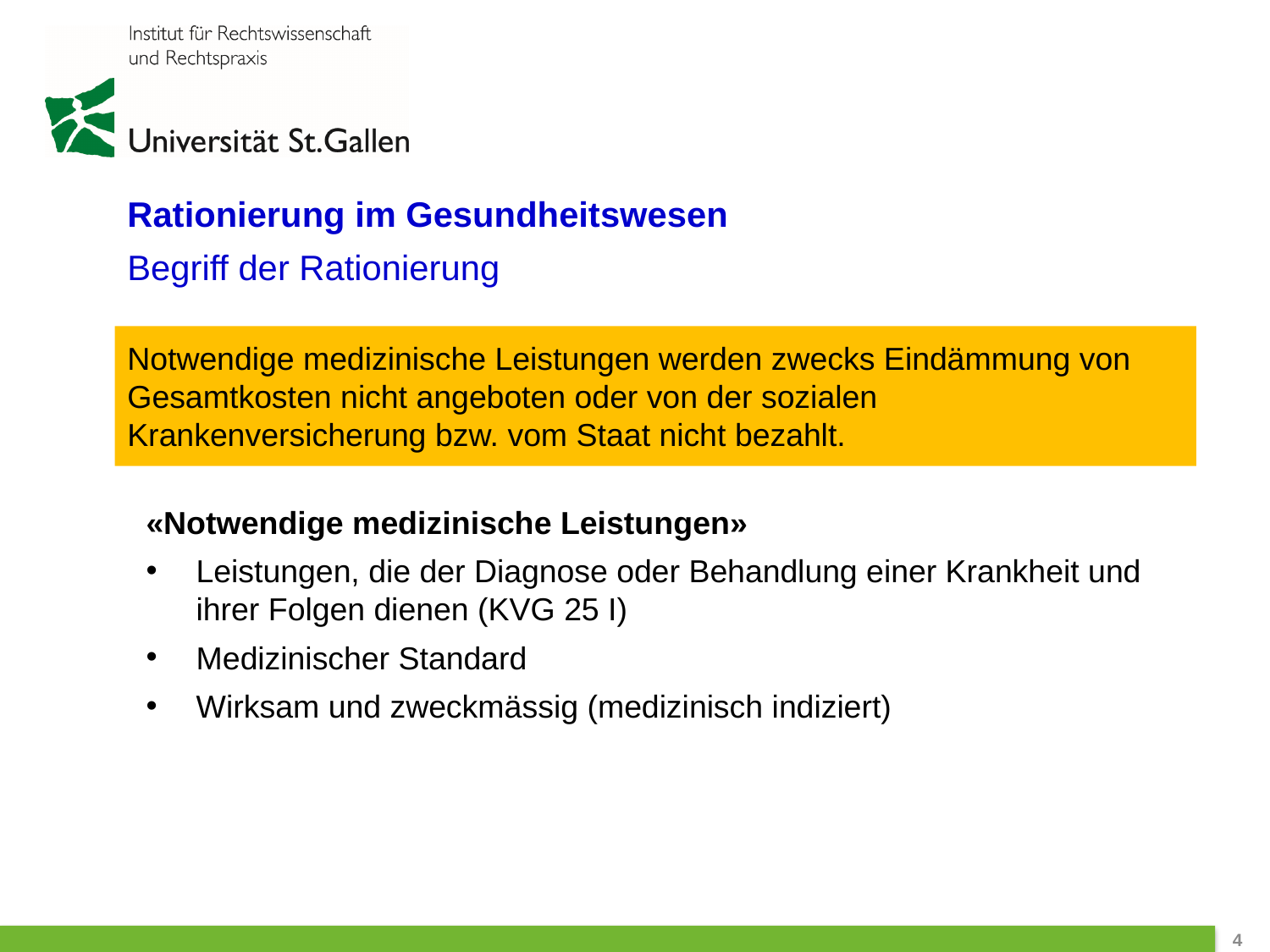

Rationierung im Gesundheitswesen
Begriff der Rationierung

Notwendige medizinische Leistungen werden zwecks Eindämmung von Gesamtkosten nicht angeboten oder von der sozialen Krankenversicherung bzw. vom Staat nicht bezahlt.
«Notwendige medizinische Leistungen»
Leistungen, die der Diagnose oder Behandlung einer Krankheit und ihrer Folgen dienen (KVG 25 I)
Medizinischer Standard
Wirksam und zweckmässig (medizinisch indiziert)

     4